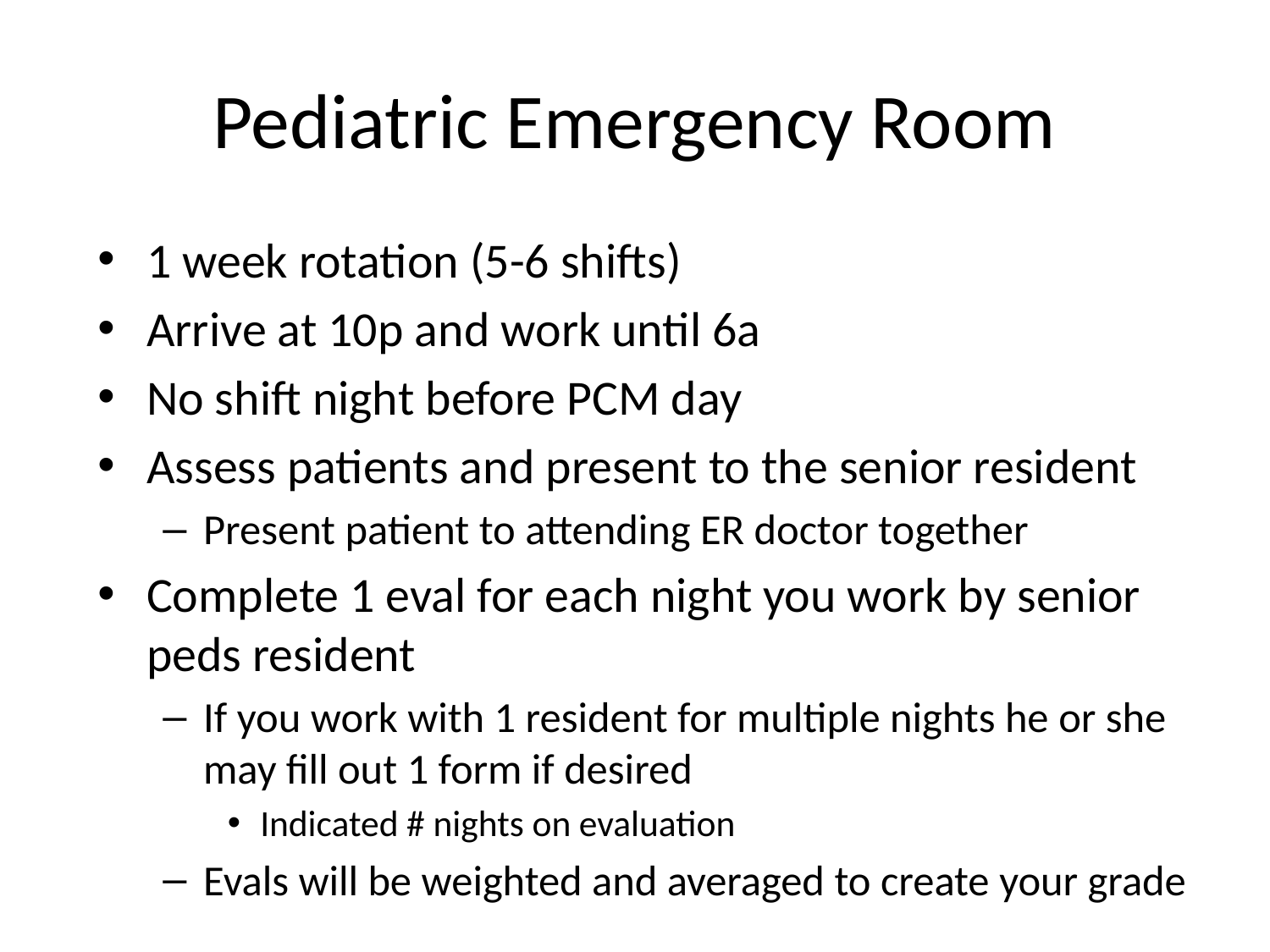

# Pediatric Emergency Room
1 week rotation (5-6 shifts)
Arrive at 10p and work until 6a
No shift night before PCM day
Assess patients and present to the senior resident
Present patient to attending ER doctor together
Complete 1 eval for each night you work by senior peds resident
If you work with 1 resident for multiple nights he or she may fill out 1 form if desired
Indicated # nights on evaluation
Evals will be weighted and averaged to create your grade